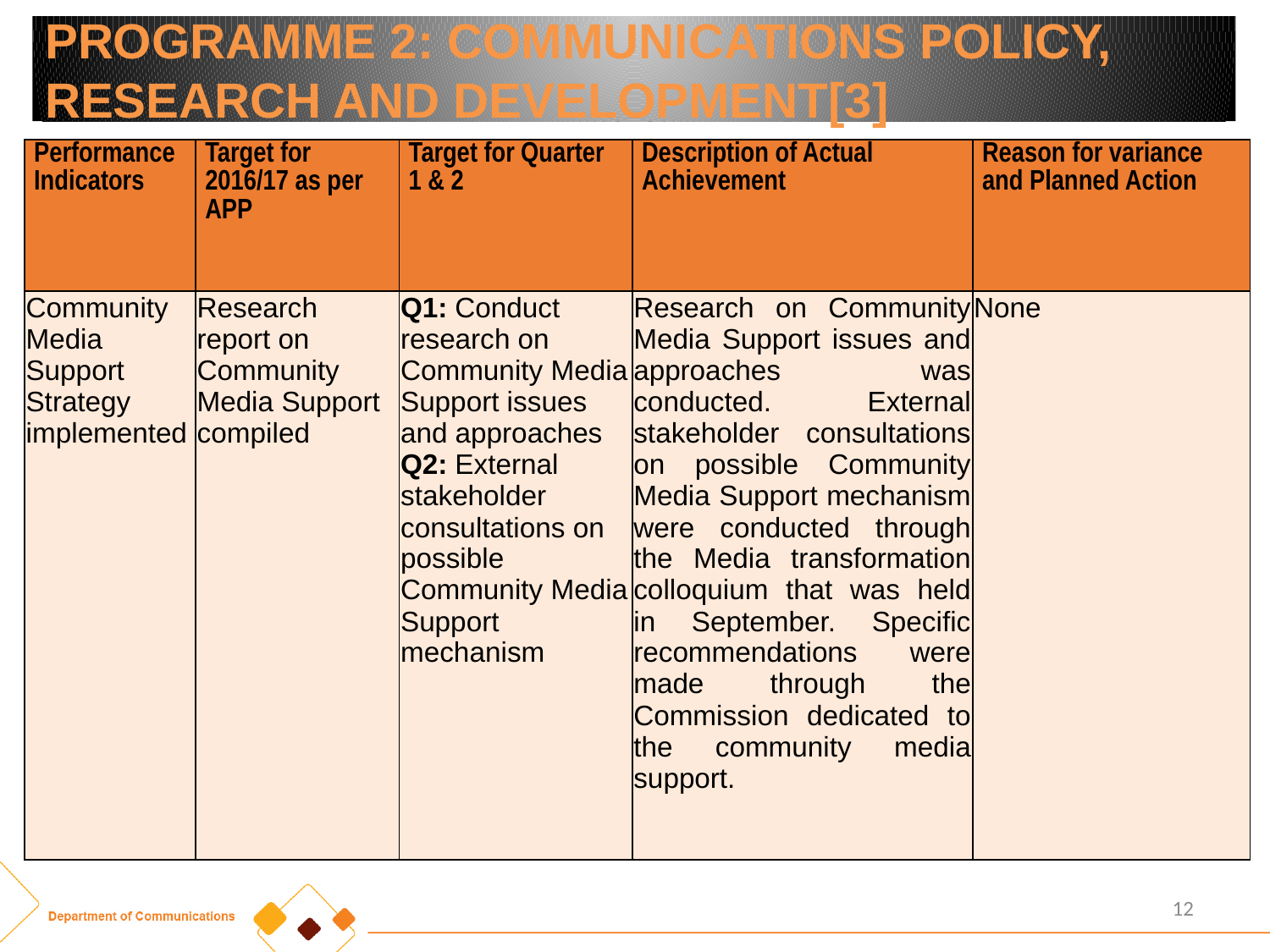

PROGRAMME 2: COMMUNICATIONS POLICY, RESEARCH AND DEVELOPMENT[3]
| Performance Indicators | Target for 2016/17 as per APP | Target for Quarter 1 & 2 | Description of Actual Achievement | Reason for variance and Planned Action |
| --- | --- | --- | --- | --- |
| Community Media Support Strategy implemented | Research report on Community Media Support compiled | Q1: Conduct research on Community Media Support issues and approaches Q2: External stakeholder consultations on possible Community Media Support mechanism | Research on Community Media Support issues and approaches was conducted. External stakeholder consultations on possible Community Media Support mechanism were conducted through the Media transformation colloquium that was held in September. Specific recommendations were made through the Commission dedicated to the community media support. | None |

12